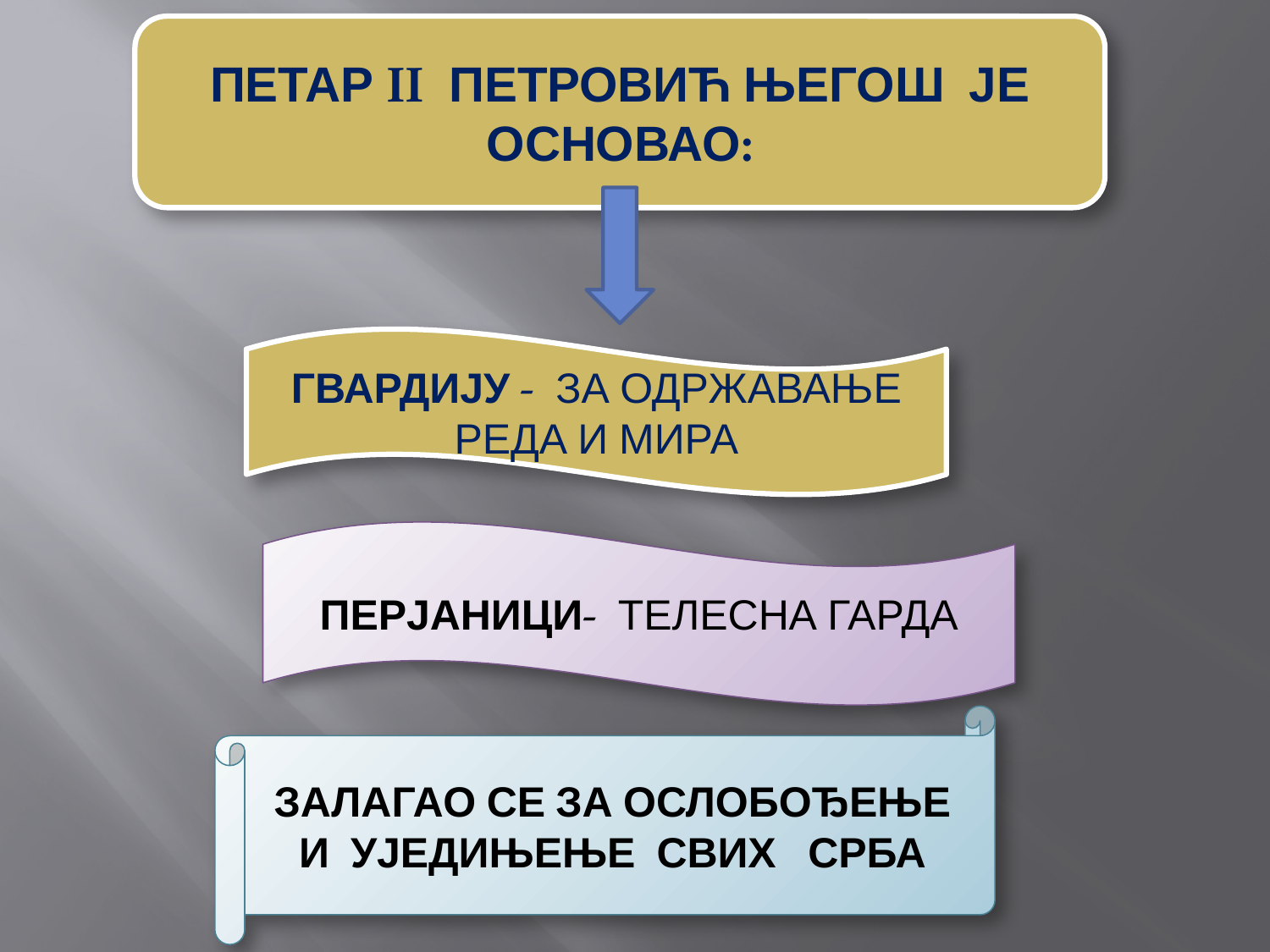

ПЕТАР II  ПЕТРОВИЋ ЊЕГОШ  ЈЕ ОСНОВАО:

ГВАРДИЈУ -  ЗА ОДРЖАВАЊЕ РЕДА И МИРА
ПЕРЈАНИЦИ-  ТЕЛЕСНА ГАРДА
ЗАЛАГАО СЕ ЗА ОСЛОБОЂЕЊЕ И  УЈЕДИЊЕЊЕ  СВИХ   СРБА